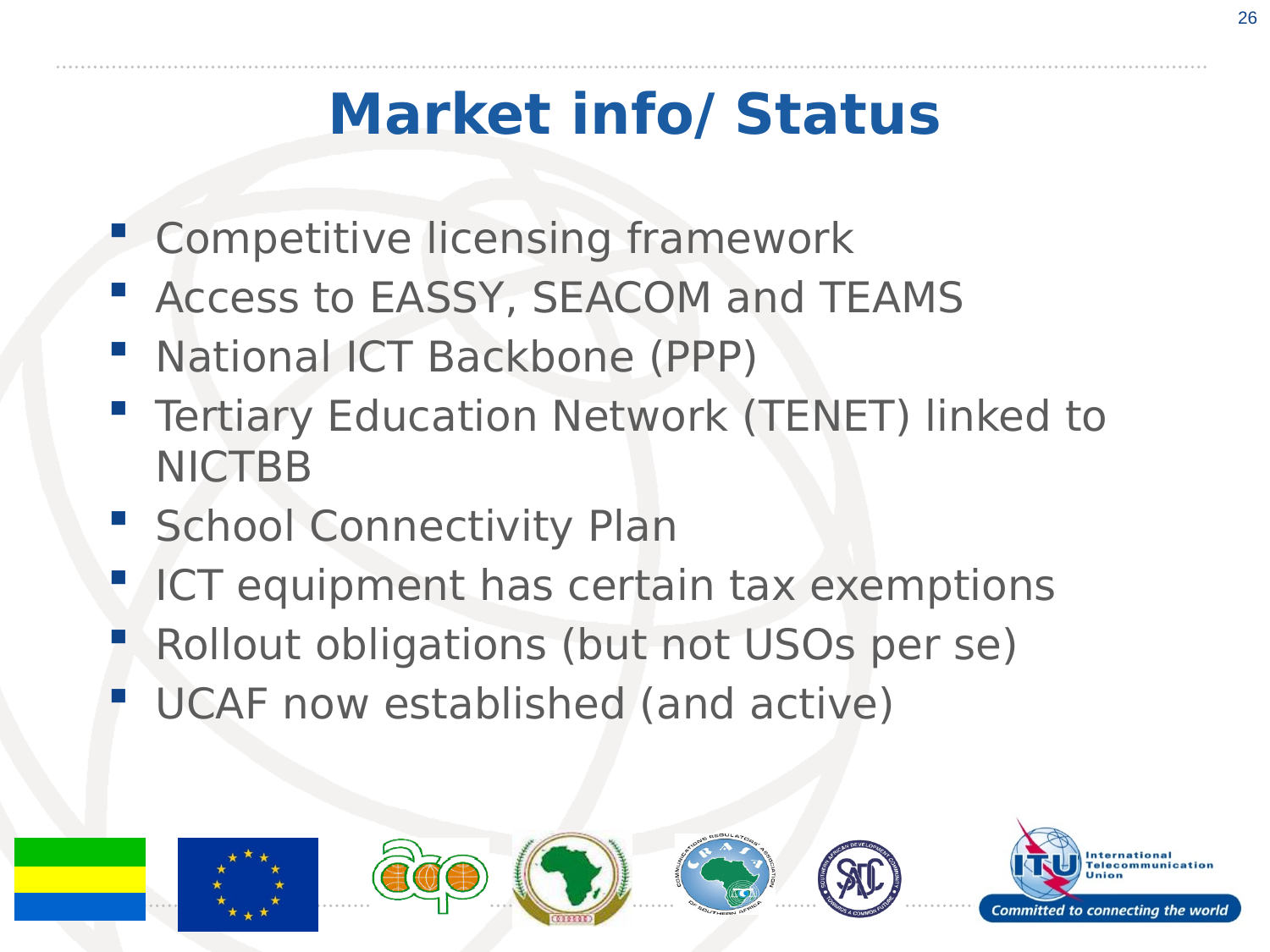

26
# Market info/ Status
Competitive licensing framework
Access to EASSY, SEACOM and TEAMS
National ICT Backbone (PPP)
Tertiary Education Network (TENET) linked to NICTBB
School Connectivity Plan
ICT equipment has certain tax exemptions
Rollout obligations (but not USOs per se)
UCAF now established (and active)